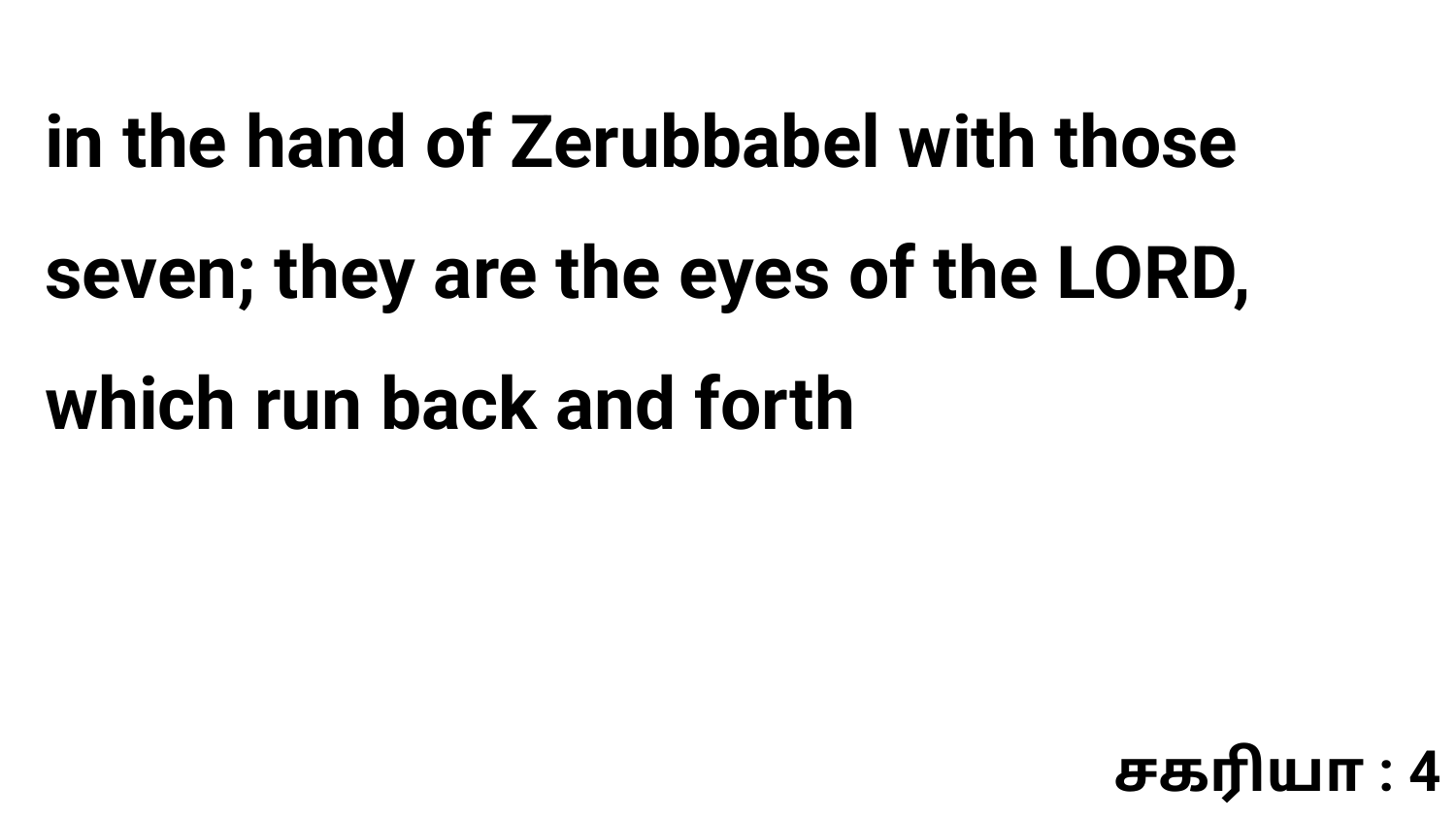

in the hand of Zerubbabel with those seven; they are the eyes of the LORD, which run back and forth
சகரியா : 4